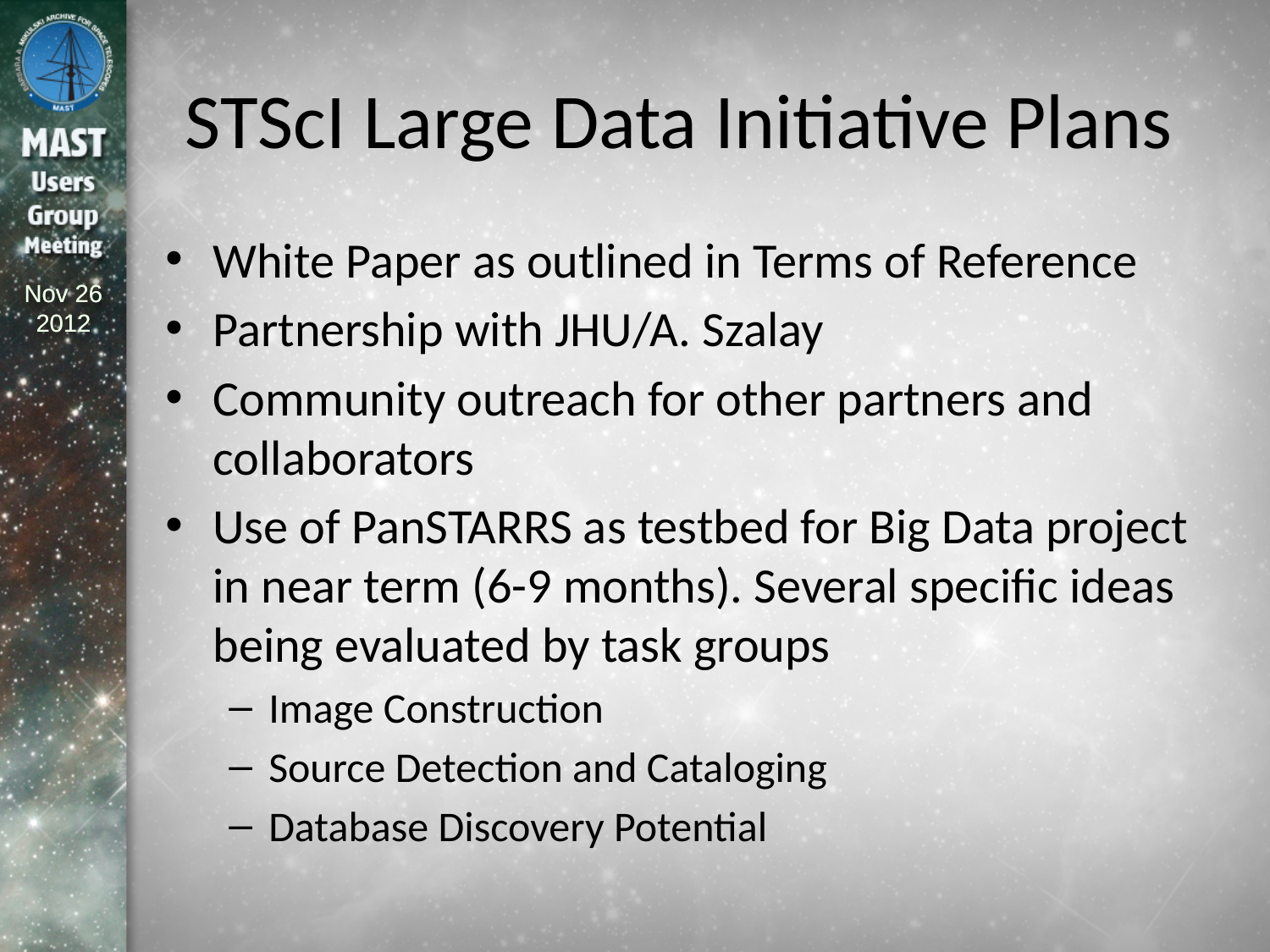

# STScI Large Data Initiative Plans
White Paper as outlined in Terms of Reference
Partnership with JHU/A. Szalay
Community outreach for other partners and collaborators
Use of PanSTARRS as testbed for Big Data project in near term (6-9 months). Several specific ideas being evaluated by task groups
Image Construction
Source Detection and Cataloging
Database Discovery Potential